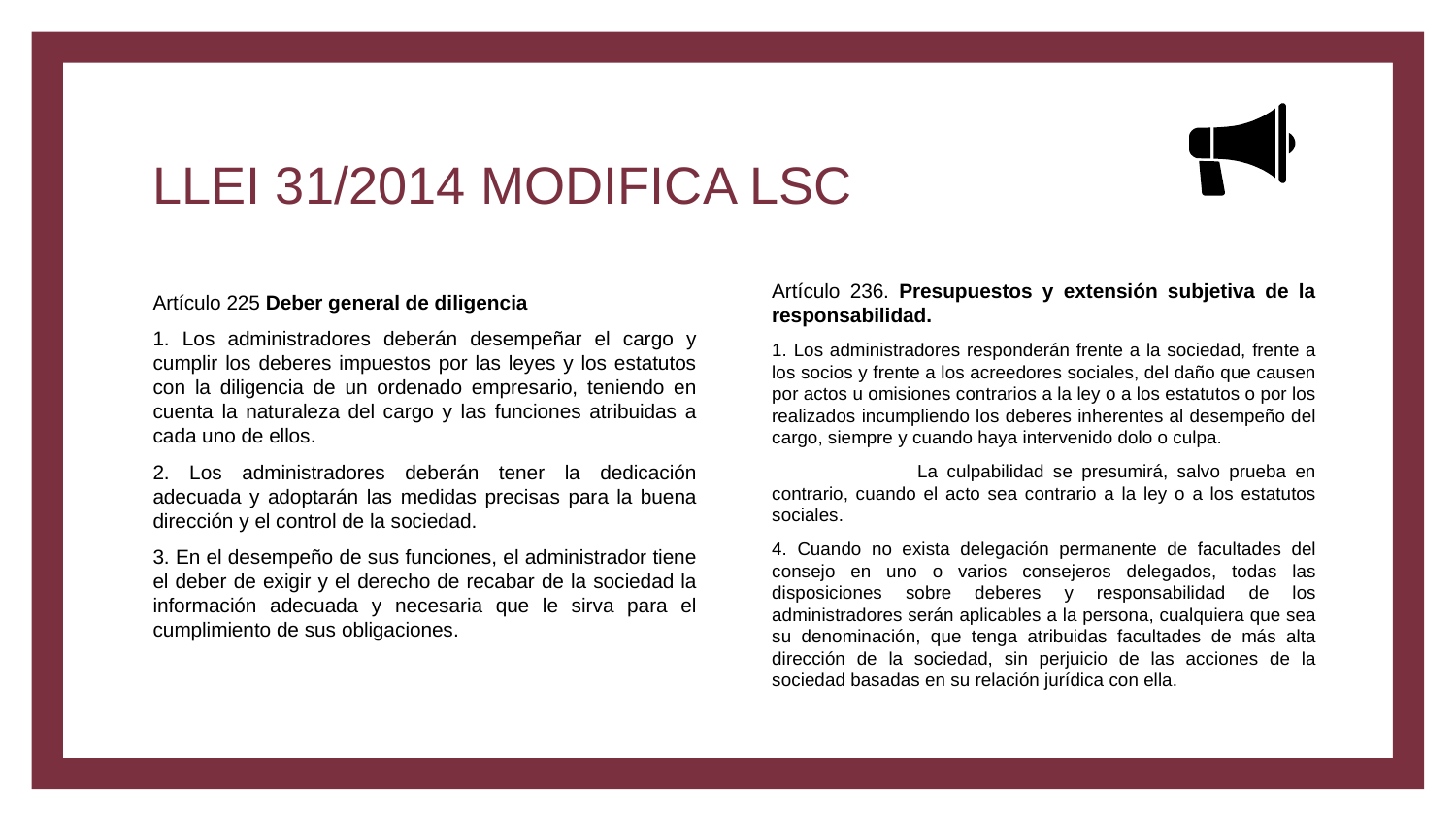

LLEI 31/2014 MODIFICA LSC
Artículo 236. Presupuestos y extensión subjetiva de la responsabilidad.
1. Los administradores responderán frente a la sociedad, frente a los socios y frente a los acreedores sociales, del daño que causen por actos u omisiones contrarios a la ley o a los estatutos o por los realizados incumpliendo los deberes inherentes al desempeño del cargo, siempre y cuando haya intervenido dolo o culpa.
	La culpabilidad se presumirá, salvo prueba en contrario, cuando el acto sea contrario a la ley o a los estatutos sociales.
4. Cuando no exista delegación permanente de facultades del consejo en uno o varios consejeros delegados, todas las disposiciones sobre deberes y responsabilidad de los administradores serán aplicables a la persona, cualquiera que sea su denominación, que tenga atribuidas facultades de más alta dirección de la sociedad, sin perjuicio de las acciones de la sociedad basadas en su relación jurídica con ella.
Artículo 225 Deber general de diligencia
1. Los administradores deberán desempeñar el cargo y cumplir los deberes impuestos por las leyes y los estatutos con la diligencia de un ordenado empresario, teniendo en cuenta la naturaleza del cargo y las funciones atribuidas a cada uno de ellos.
2. Los administradores deberán tener la dedicación adecuada y adoptarán las medidas precisas para la buena dirección y el control de la sociedad.
3. En el desempeño de sus funciones, el administrador tiene el deber de exigir y el derecho de recabar de la sociedad la información adecuada y necesaria que le sirva para el cumplimiento de sus obligaciones.